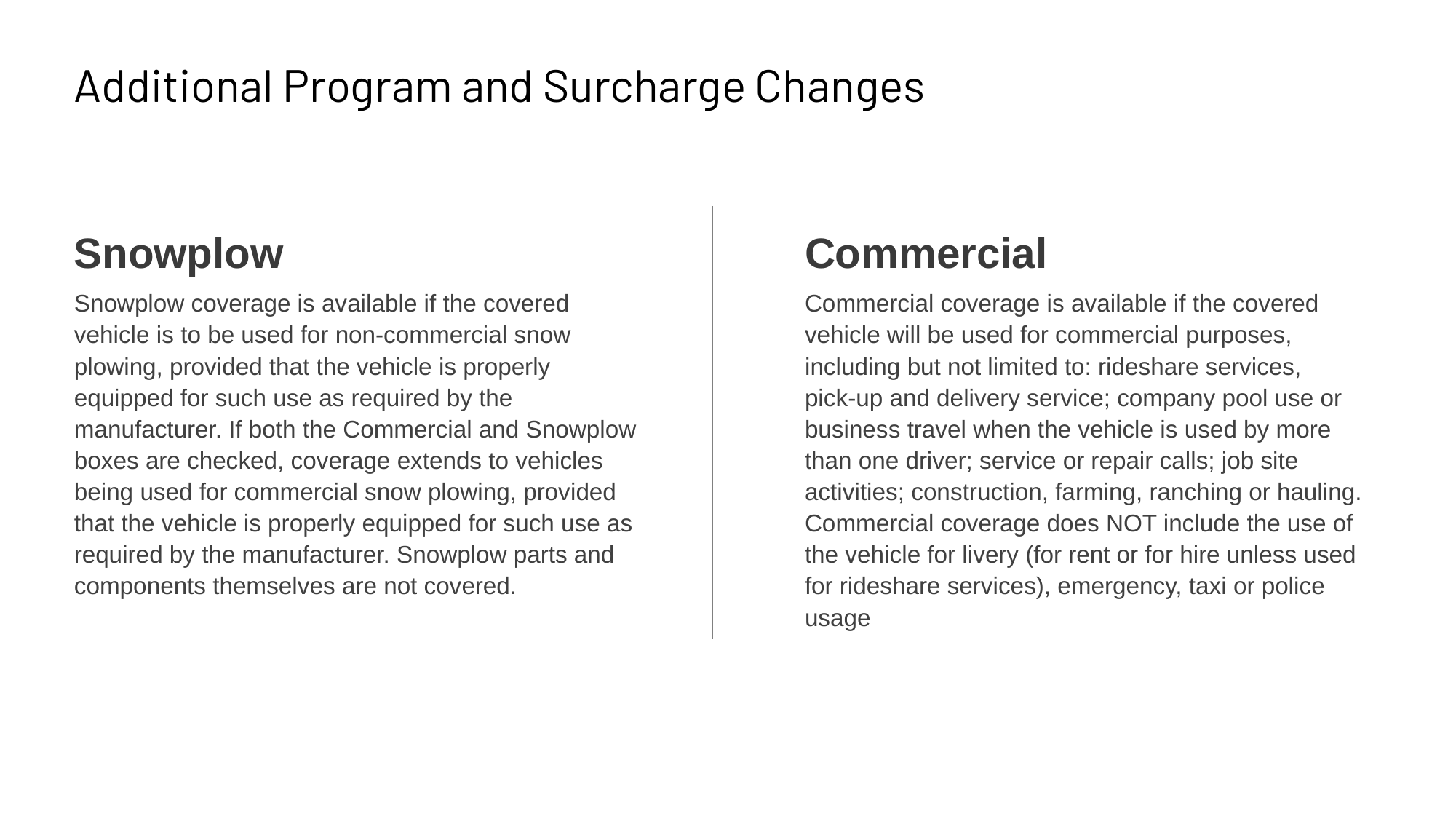

# Additional Program and Surcharge Changes
Snowplow
Snowplow coverage is available if the covered vehicle is to be used for non-commercial snow plowing, provided that the vehicle is properly equipped for such use as required by the manufacturer. If both the Commercial and Snowplow boxes are checked, coverage extends to vehicles being used for commercial snow plowing, provided that the vehicle is properly equipped for such use as required by the manufacturer. Snowplow parts and components themselves are not covered.

Commercial
Commercial coverage is available if the covered vehicle will be used for commercial purposes, including but not limited to: rideshare services,
pick-up and delivery service; company pool use or business travel when the vehicle is used by more than one driver; service or repair calls; job site activities; construction, farming, ranching or hauling. Commercial coverage does NOT include the use of the vehicle for livery (for rent or for hire unless used for rideshare services), emergency, taxi or police usage